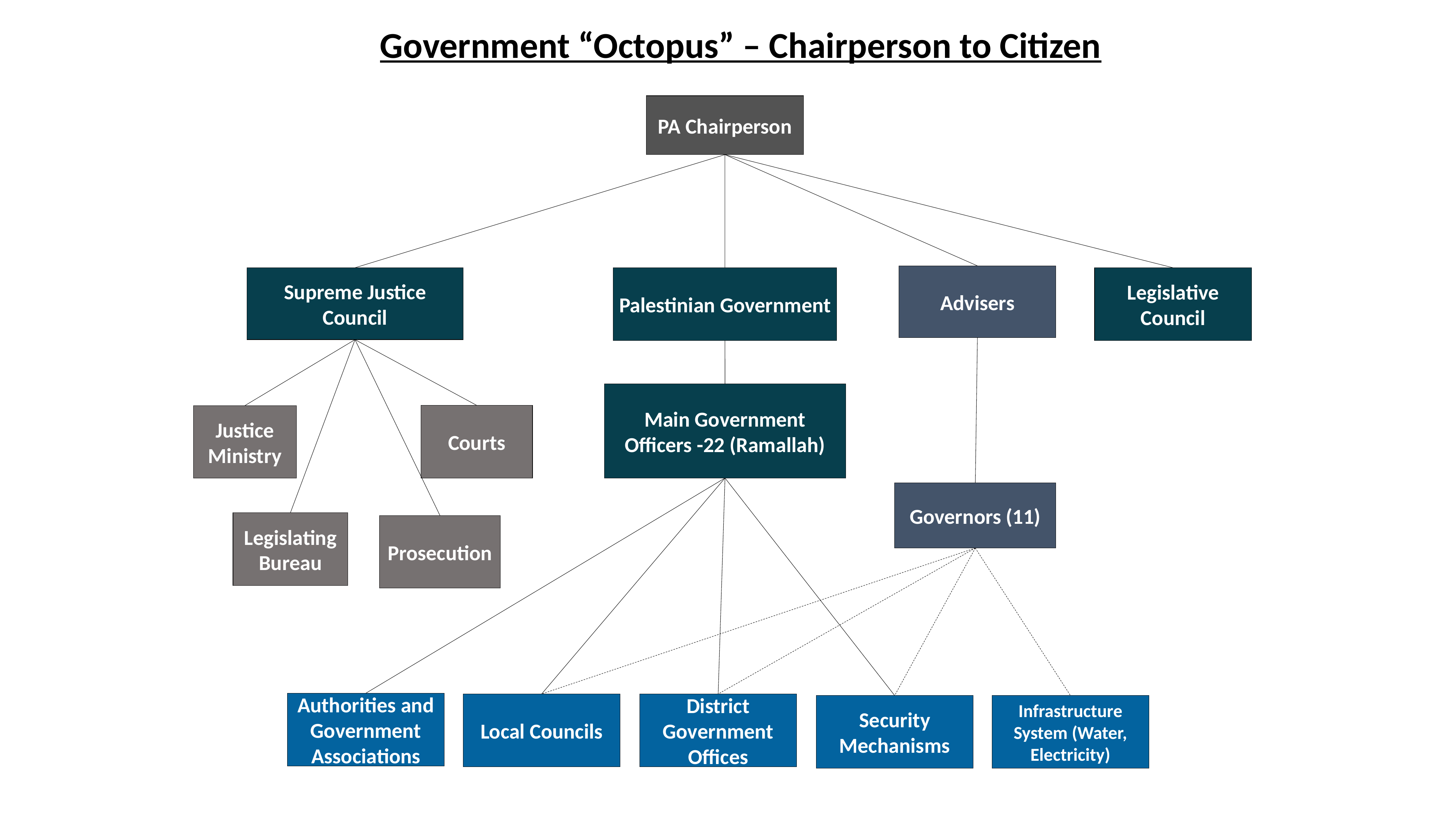

Government “Octopus” – Chairperson to Citizen
PA Chairperson
Advisers
Supreme Justice Council
Palestinian Government
Legislative Council
Main Government Officers -22 (Ramallah)
Courts
Justice Ministry
Governors (11)
Legislating Bureau
Prosecution
Authorities and Government Associations
Local Councils
District Government Offices
Security Mechanisms
Infrastructure System (Water, Electricity)